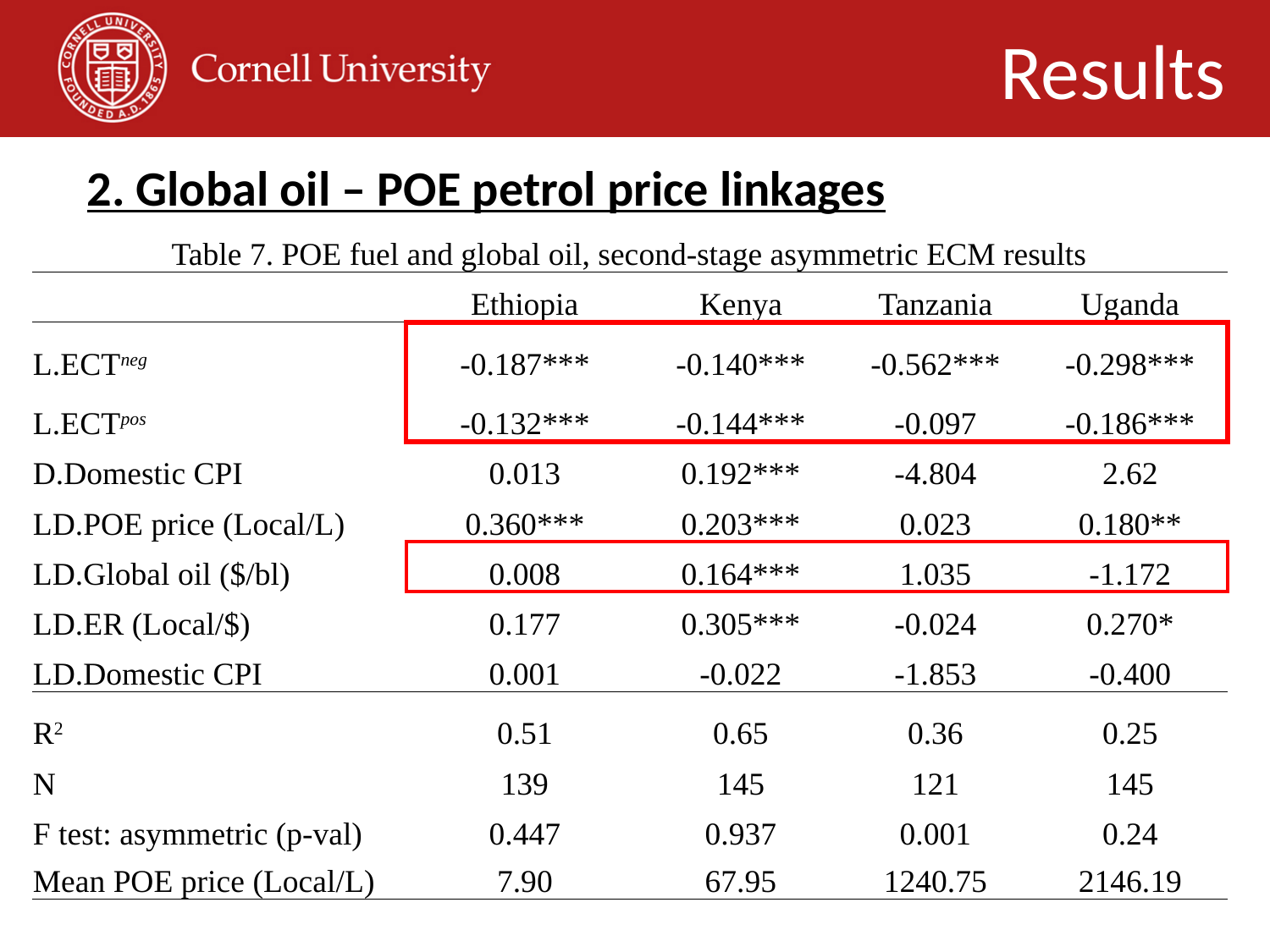

Results
2. Global oil – POE petrol price linkages

| Table 7. POE fuel and global oil, second-stage asymmetric ECM results |  |  |  |  |
| --- | --- | --- | --- | --- |
|  | Ethiopia | Kenya | Tanzania | Uganda |
| L.ECTneg | -0.187\*\*\* | -0.140\*\*\* | -0.562\*\*\* | -0.298\*\*\* |
| L.ECTpos | -0.132\*\*\* | -0.144\*\*\* | -0.097 | -0.186\*\*\* |
| D.Domestic CPI | 0.013 | 0.192\*\*\* | -4.804 | 2.62 |
| LD.POE price (Local/L) | 0.360\*\*\* | 0.203\*\*\* | 0.023 | 0.180\*\* |
| LD.Global oil ($/bl) | 0.008 | 0.164\*\*\* | 1.035 | -1.172 |
| LD.ER (Local/$) | 0.177 | 0.305\*\*\* | -0.024 | 0.270\* |
| LD.Domestic CPI | 0.001 | -0.022 | -1.853 | -0.400 |
| R2 | 0.51 | 0.65 | 0.36 | 0.25 |
| N | 139 | 145 | 121 | 145 |
| F test: asymmetric (p-val) | 0.447 | 0.937 | 0.001 | 0.24 |
| Mean POE price (Local/L) | 7.90 | 67.95 | 1240.75 | 2146.19 |